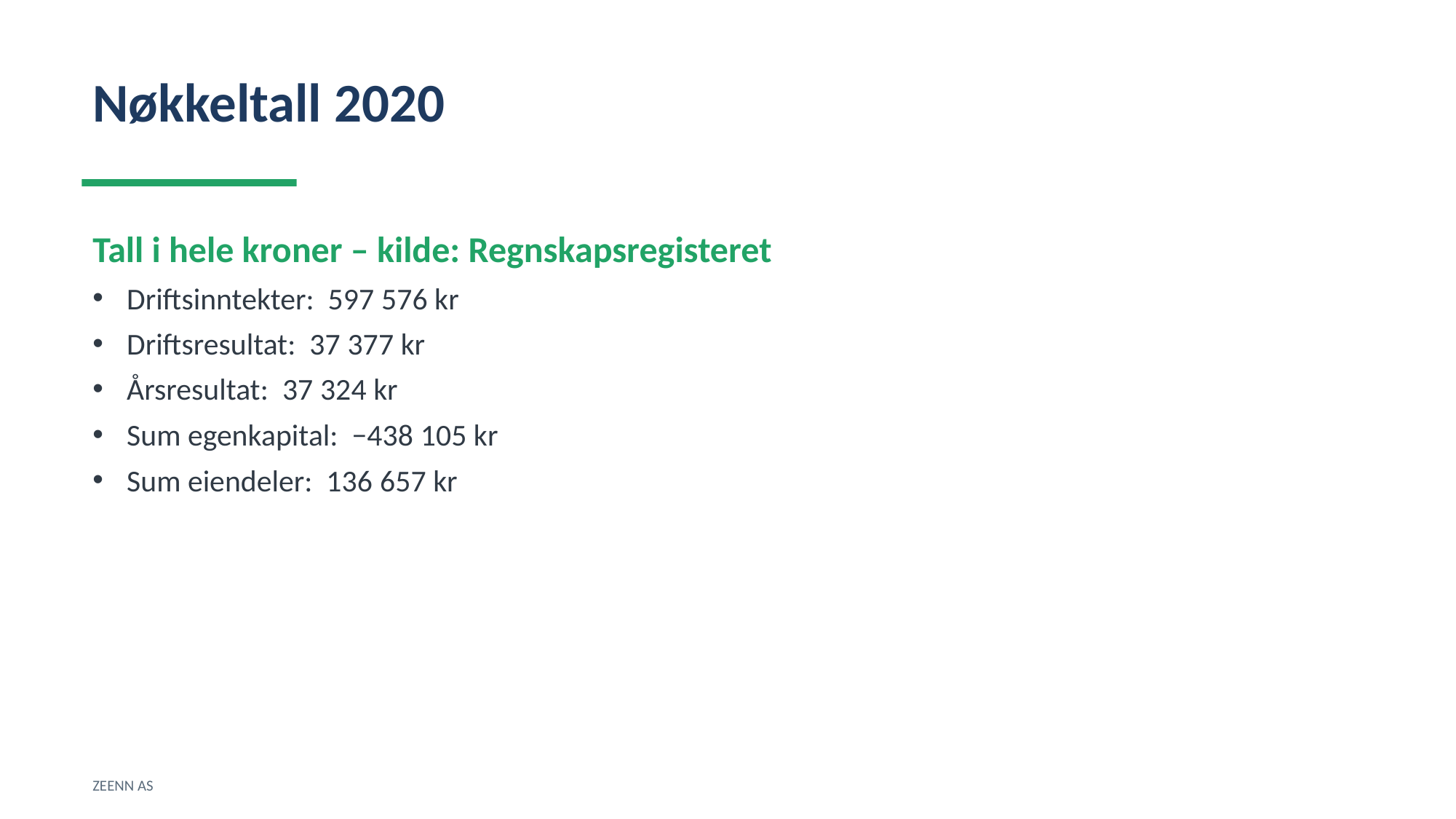

Nøkkeltall 2020

Tall i hele kroner – kilde: Regnskapsregisteret
Driftsinntekter:  597 576 kr
Driftsresultat:  37 377 kr
Årsresultat:  37 324 kr
Sum egenkapital:  −438 105 kr
Sum eiendeler:  136 657 kr
ZEENN AS